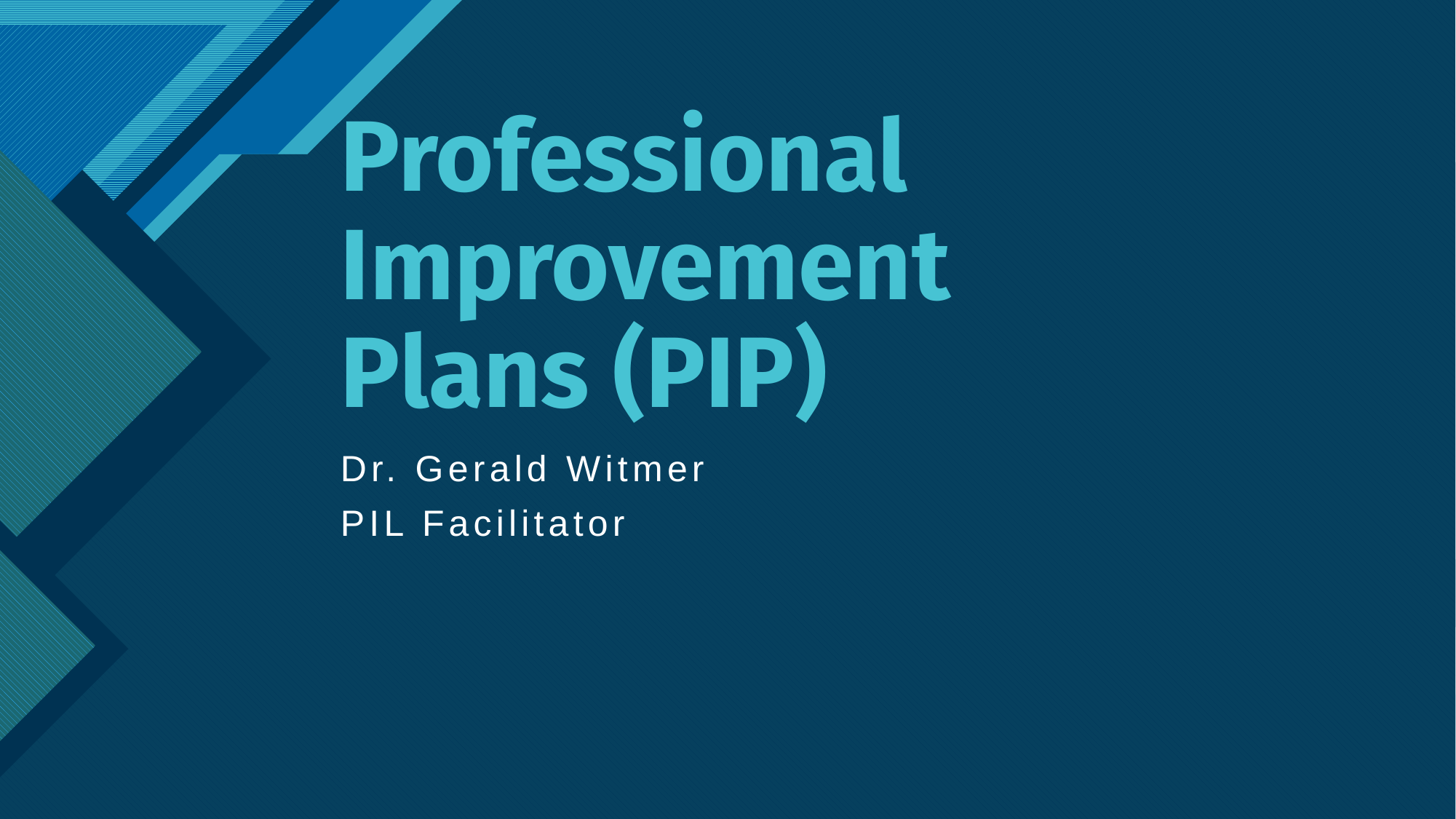

# Professional Improvement Plans (PIP)
Dr. Gerald Witmer
PIL Facilitator